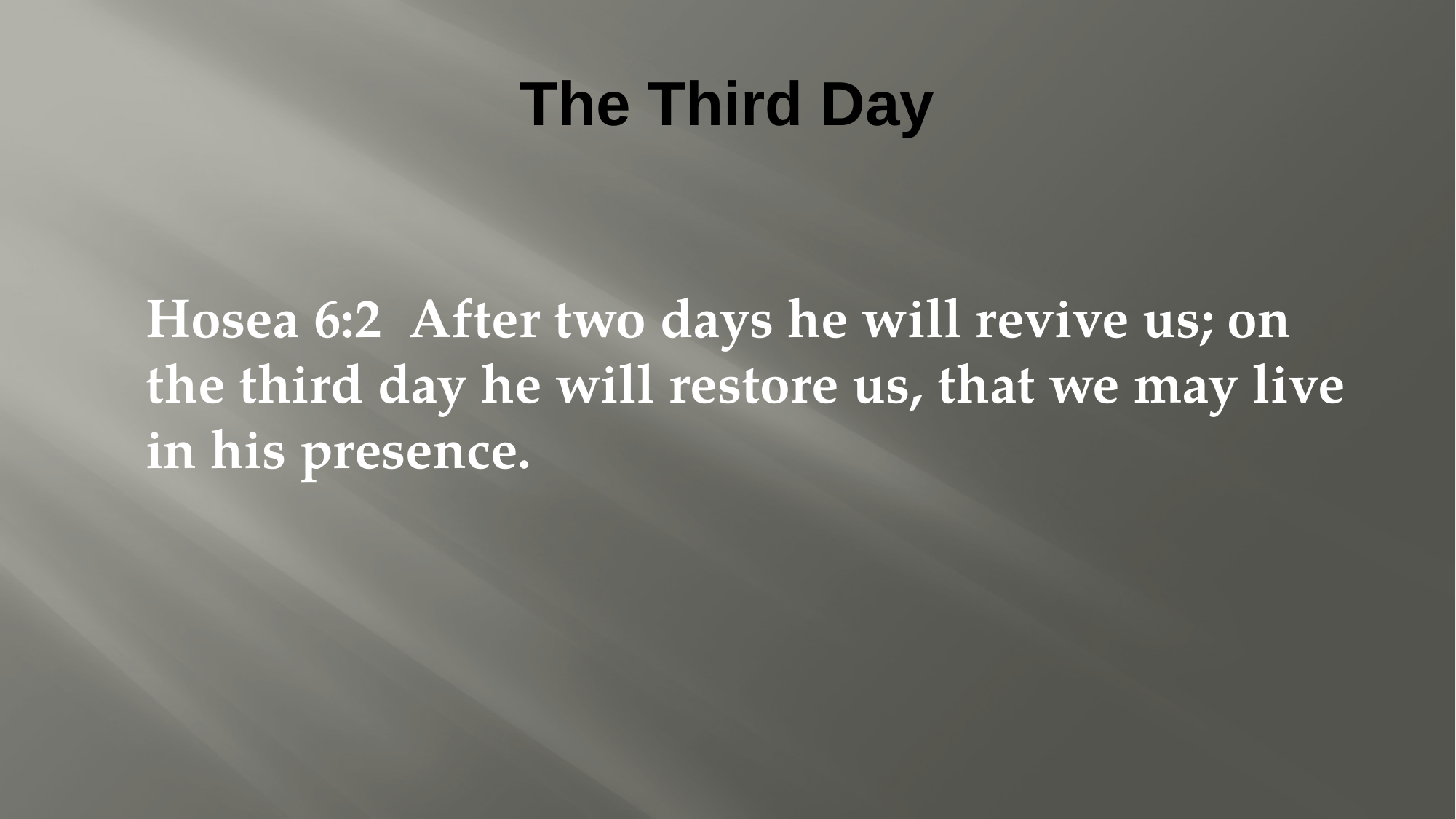

# The Third Day
Hosea 6:2  After two days he will revive us; on the third day he will restore us, that we may live in his presence.